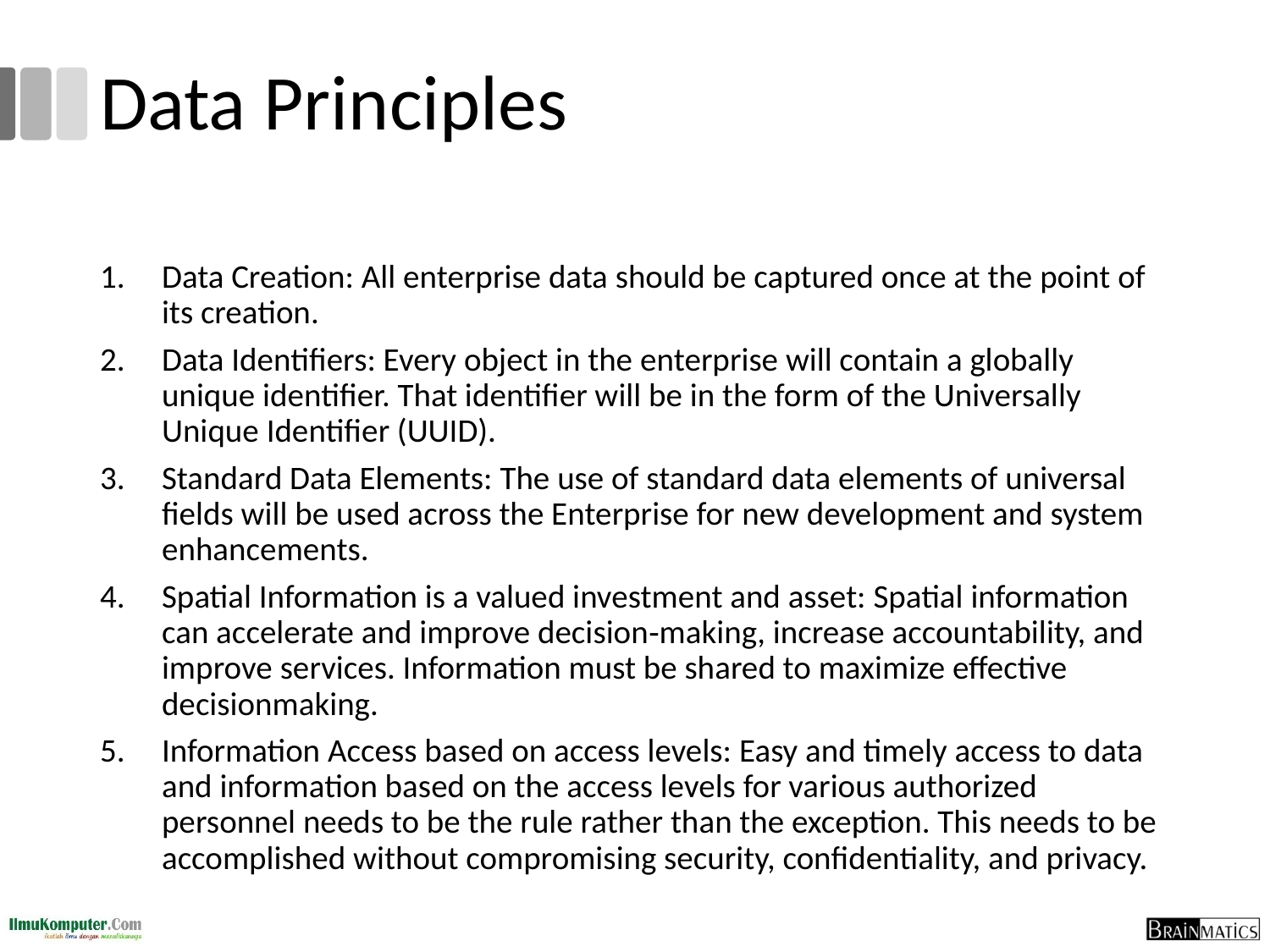

# Data Principles
Data Creation: All enterprise data should be captured once at the point of its creation.
Data Identifiers: Every object in the enterprise will contain a globally unique identifier. That identifier will be in the form of the Universally Unique Identifier (UUID).
Standard Data Elements: The use of standard data elements of universal fields will be used across the Enterprise for new development and system enhancements.
Spatial Information is a valued investment and asset: Spatial information can accelerate and improve decision‐making, increase accountability, and improve services. Information must be shared to maximize effective decisionmaking.
Information Access based on access levels: Easy and timely access to data and information based on the access levels for various authorized personnel needs to be the rule rather than the exception. This needs to be accomplished without compromising security, confidentiality, and privacy.